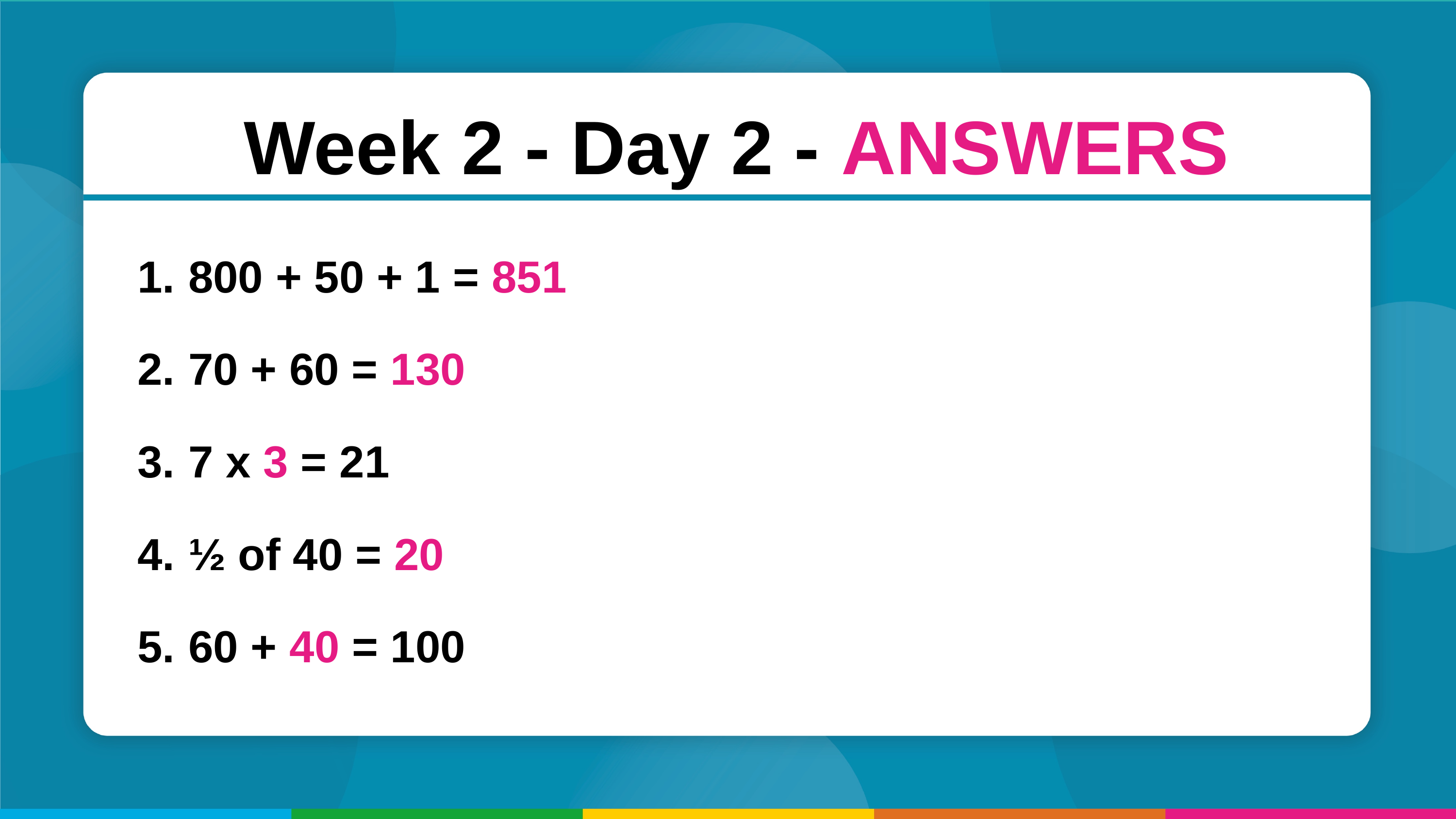

Week 2 - Day 2 - ANSWERS
 800 + 50 + 1 = 851
 70 + 60 = 130
 7 x 3 = 21
 ½ of 40 = 20
 60 + 40 = 100